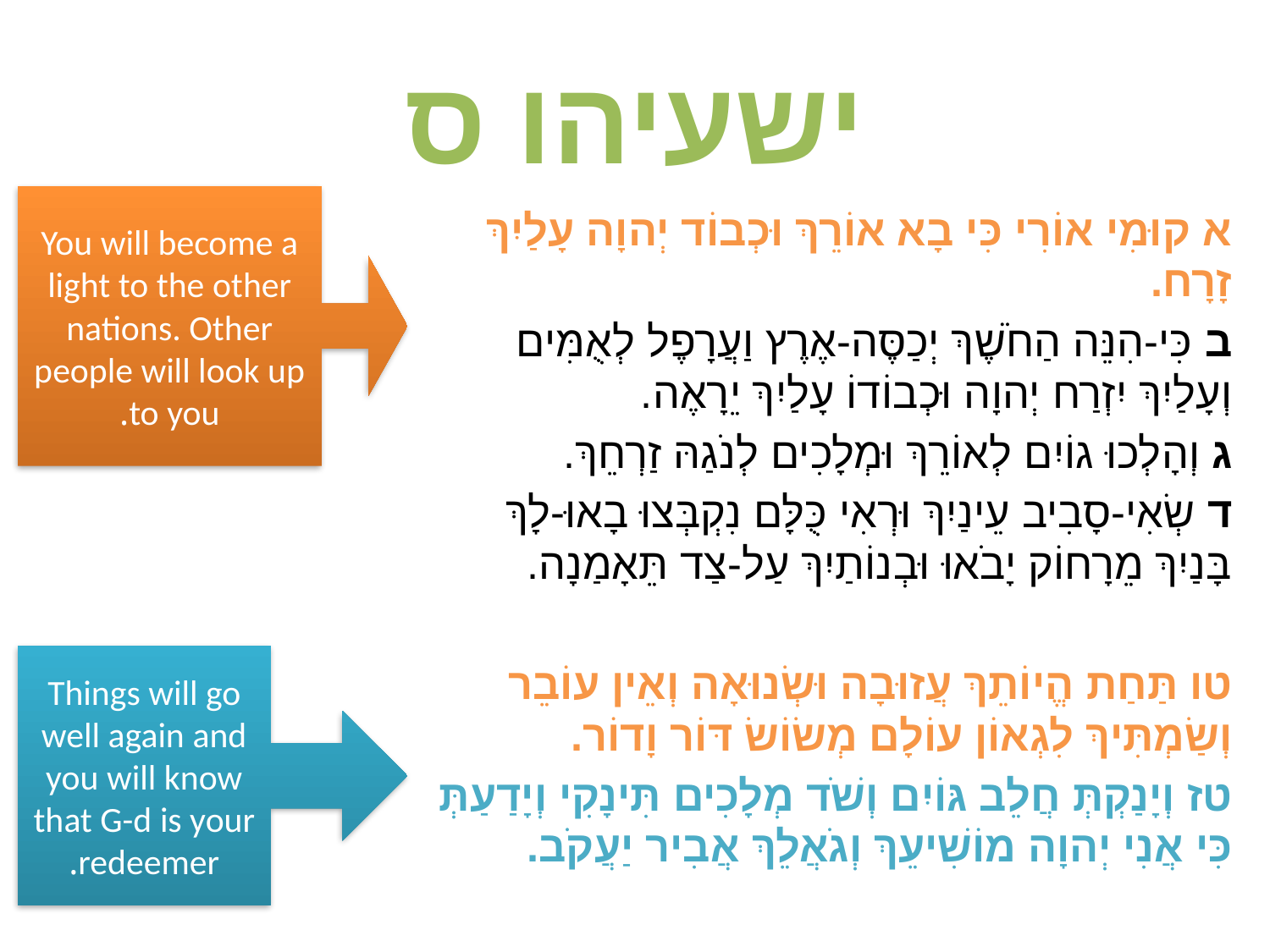

# ישעיהו ס
You will become a light to the other nations. Other people will look up to you.
א קוּמִי אוֹרִי כִּי בָא אוֹרֵךְ וּכְבוֹד יְהוָה עָלַיִךְ זָרָח.
ב כִּי-הִנֵּה הַחֹשֶׁךְ יְכַסֶּה-אֶרֶץ וַעֲרָפֶל לְאֻמִּים וְעָלַיִךְ יִזְרַח יְהוָה וּכְבוֹדוֹ עָלַיִךְ יֵרָאֶה.
ג וְהָלְכוּ גוֹיִם לְאוֹרֵךְ וּמְלָכִים לְנֹגַהּ זַרְחֵךְ.
ד שְׂאִי-סָבִיב עֵינַיִךְ וּרְאִי כֻּלָּם נִקְבְּצוּ בָאוּ-לָךְ בָּנַיִךְ מֵרָחוֹק יָבֹאוּ וּבְנוֹתַיִךְ עַל-צַד תֵּאָמַנָה.

טו תַּחַת הֱיוֹתֵךְ עֲזוּבָה וּשְׂנוּאָה וְאֵין עוֹבֵר וְשַׂמְתִּיךְ לִגְאוֹן עוֹלָם מְשׂוֹשׂ דּוֹר וָדוֹר.
טז וְיָנַקְתְּ חֲלֵב גּוֹיִם וְשֹׁד מְלָכִים תִּינָקִי וְיָדַעַתְּ כִּי אֲנִי יְהוָה מוֹשִׁיעֵךְ וְגֹאֲלֵךְ אֲבִיר יַעֲקֹב.
Things will go well again and you will know that G-d is your redeemer.